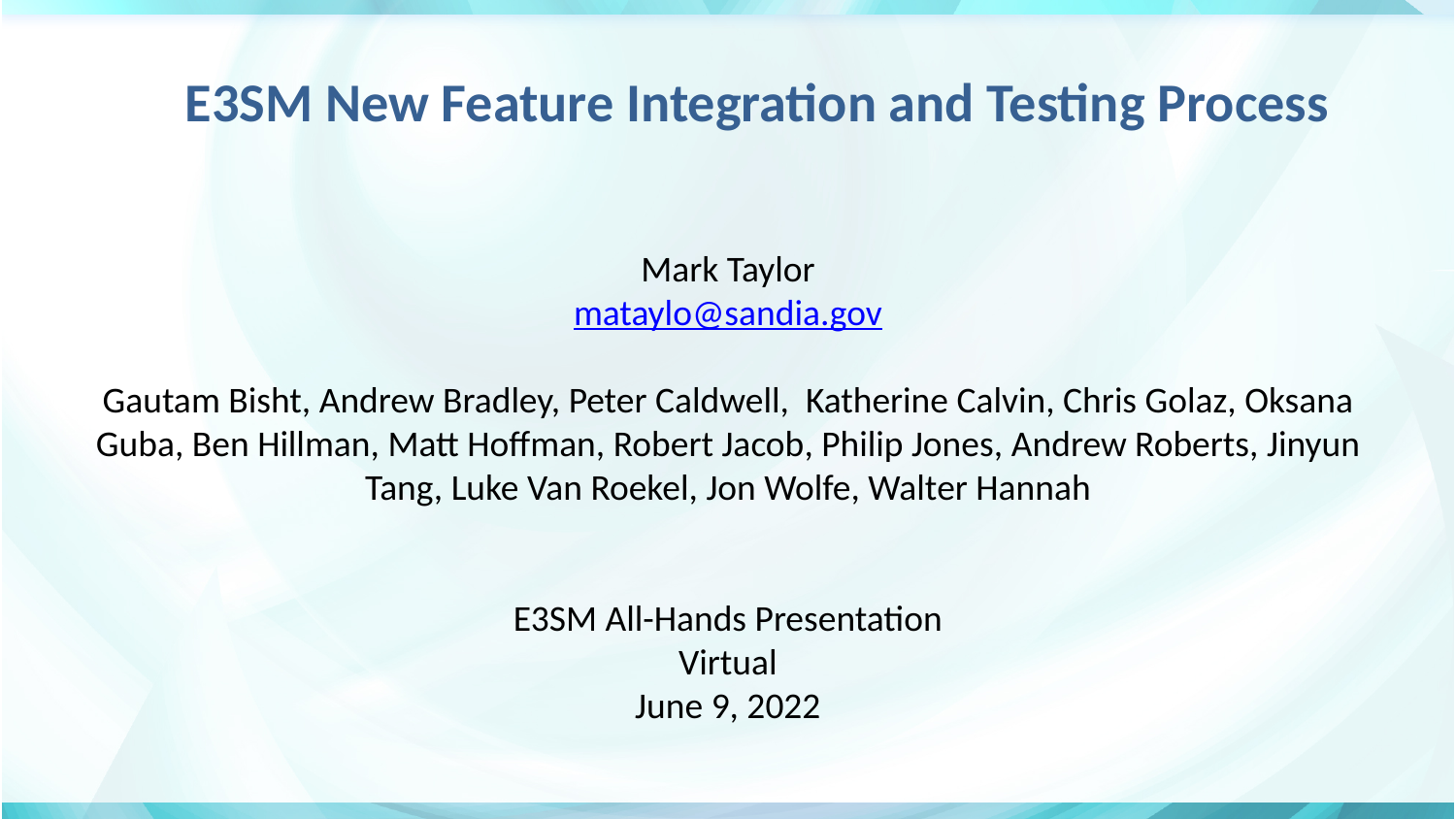

# E3SM New Feature Integration and Testing Process
Mark Taylor
mataylo@sandia.gov

Gautam Bisht, Andrew Bradley, Peter Caldwell,  Katherine Calvin, Chris Golaz, Oksana Guba, Ben Hillman, Matt Hoffman, Robert Jacob, Philip Jones, Andrew Roberts, Jinyun Tang, Luke Van Roekel, Jon Wolfe, Walter Hannah

E3SM All-Hands Presentation
Virtual
June 9, 2022